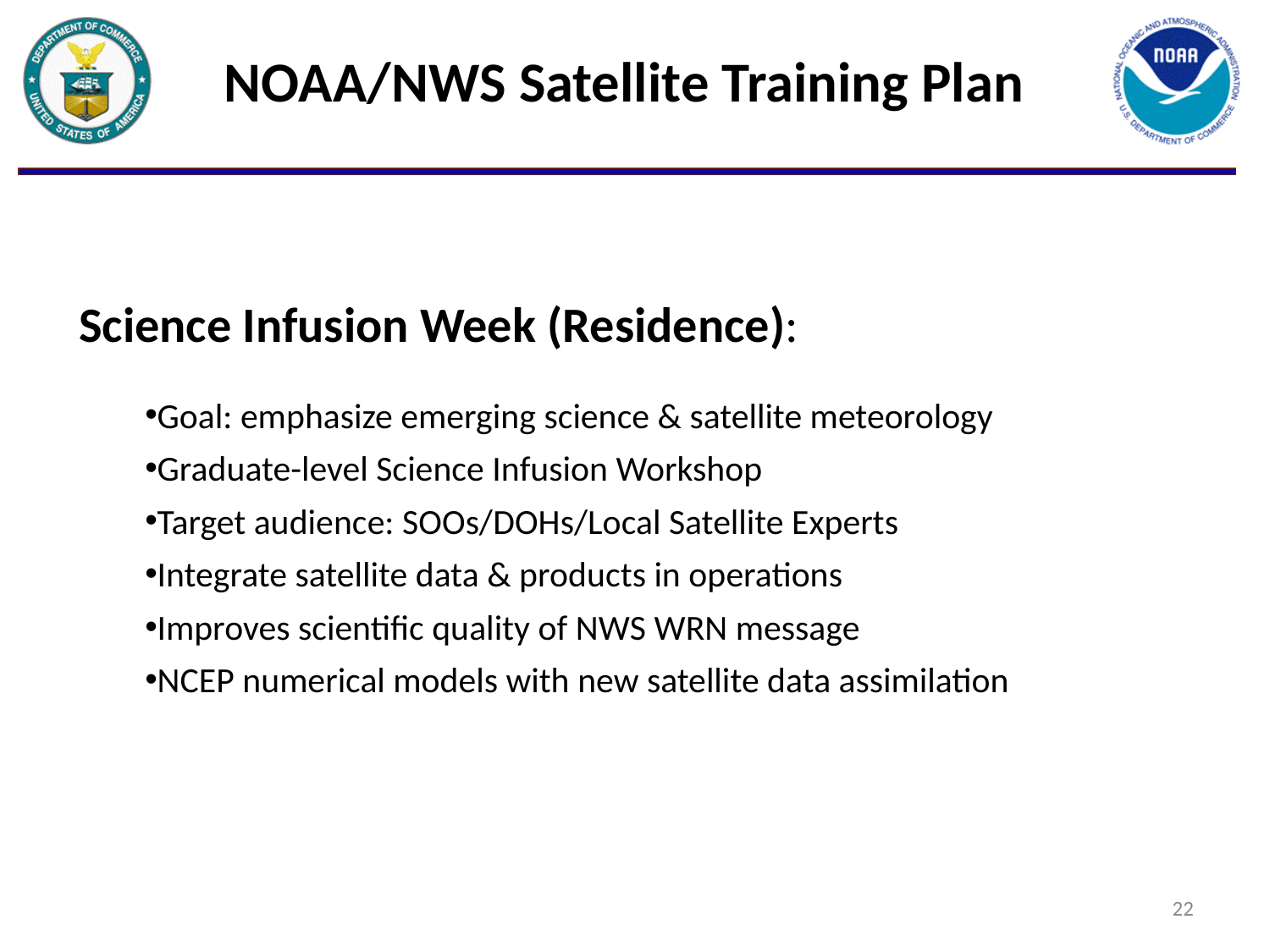

# NOAA/NWS Satellite Training Plan
Science Infusion Week (Residence):
Goal: emphasize emerging science & satellite meteorology
Graduate-level Science Infusion Workshop
Target audience: SOOs/DOHs/Local Satellite Experts
Integrate satellite data & products in operations
Improves scientific quality of NWS WRN message
NCEP numerical models with new satellite data assimilation
22